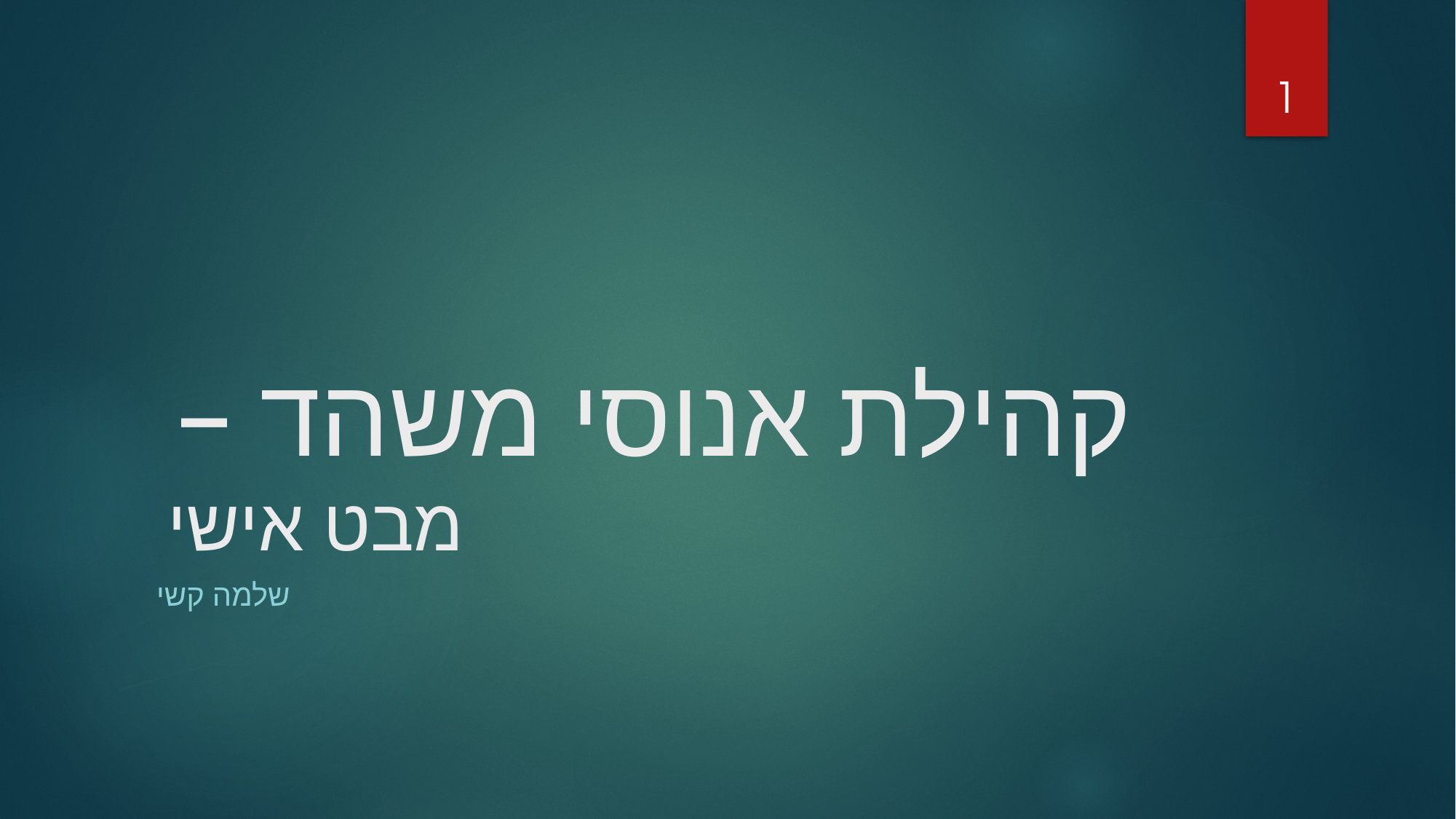

1
# קהילת אנוסי משהד – מבט אישי
שלמה קשי